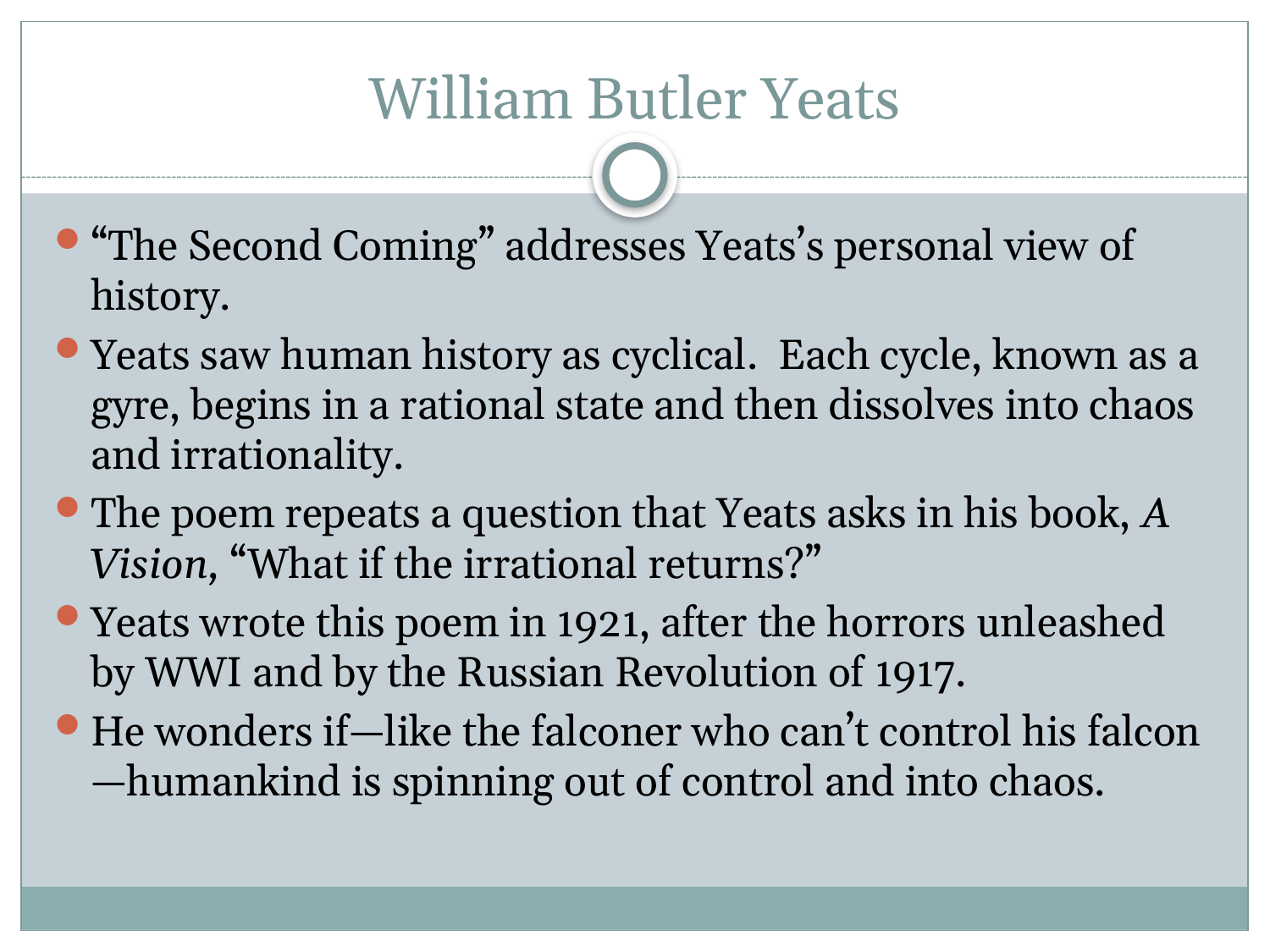

# William Butler Yeats
“The Second Coming” addresses Yeats’s personal view of history.
Yeats saw human history as cyclical.  Each cycle, known as a gyre, begins in a rational state and then dissolves into chaos and irrationality.
The poem repeats a question that Yeats asks in his book, A Vision, “What if the irrational returns?”
Yeats wrote this poem in 1921, after the horrors unleashed by WWI and by the Russian Revolution of 1917.
He wonders if—like the falconer who can’t control his falcon—humankind is spinning out of control and into chaos.